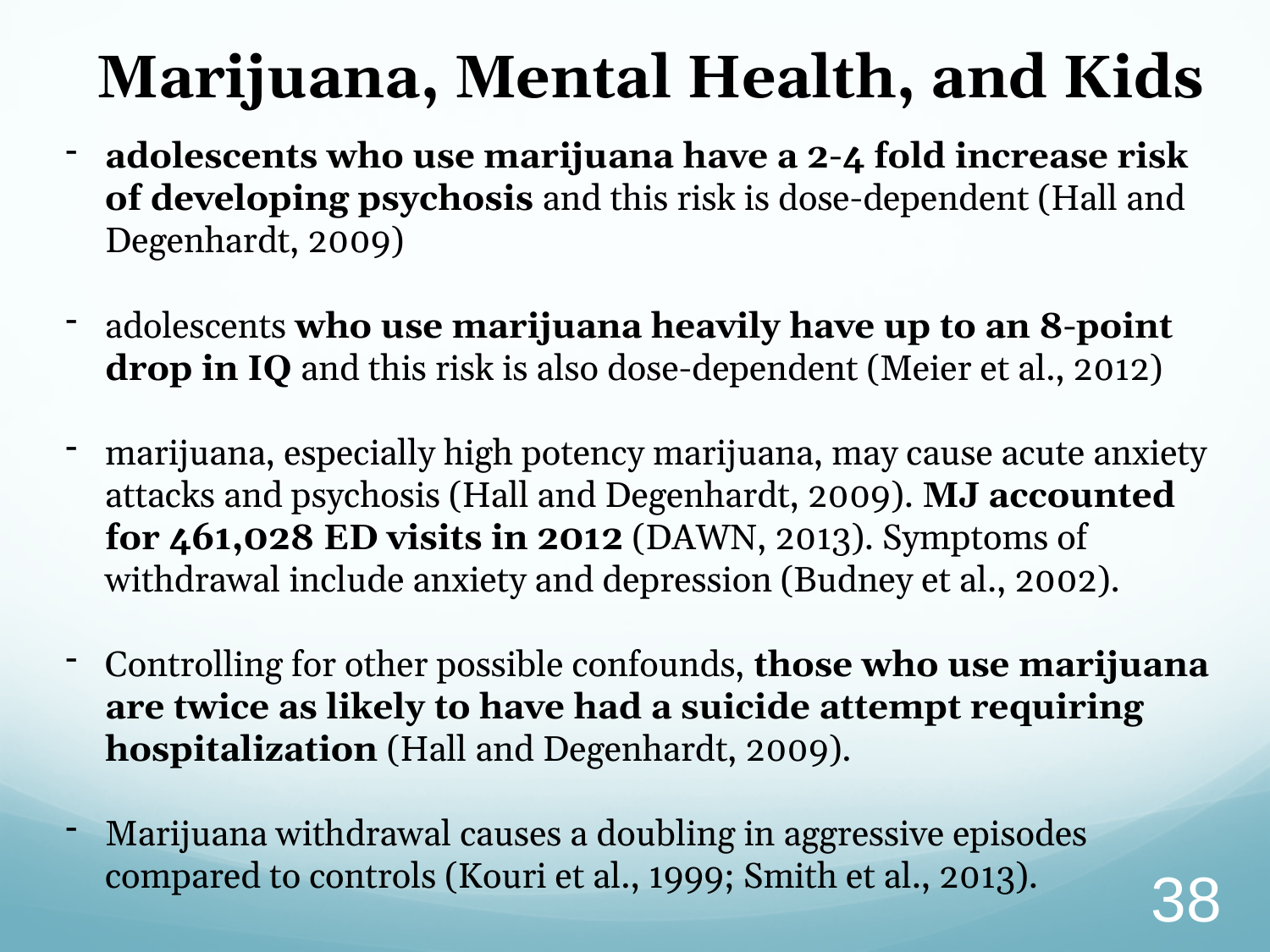

Marijuana, Mental Health, and Kids

adolescents who use marijuana have a 2-4 fold increase risk of developing psychosis and this risk is dose-dependent (Hall and Degenhardt, 2009)

adolescents who use marijuana heavily have up to an 8-point drop in IQ and this risk is also dose-dependent (Meier et al., 2012)

marijuana, especially high potency marijuana, may cause acute anxiety attacks and psychosis (Hall and Degenhardt, 2009). MJ accounted for 461,028 ED visits in 2012 (DAWN, 2013). Symptoms of withdrawal include anxiety and depression (Budney et al., 2002).

Controlling for other possible confounds, those who use marijuana are twice as likely to have had a suicide attempt requiring hospitalization (Hall and Degenhardt, 2009).

Marijuana withdrawal causes a doubling in aggressive episodes compared to controls (Kouri et al., 1999; Smith et al., 2013).

38